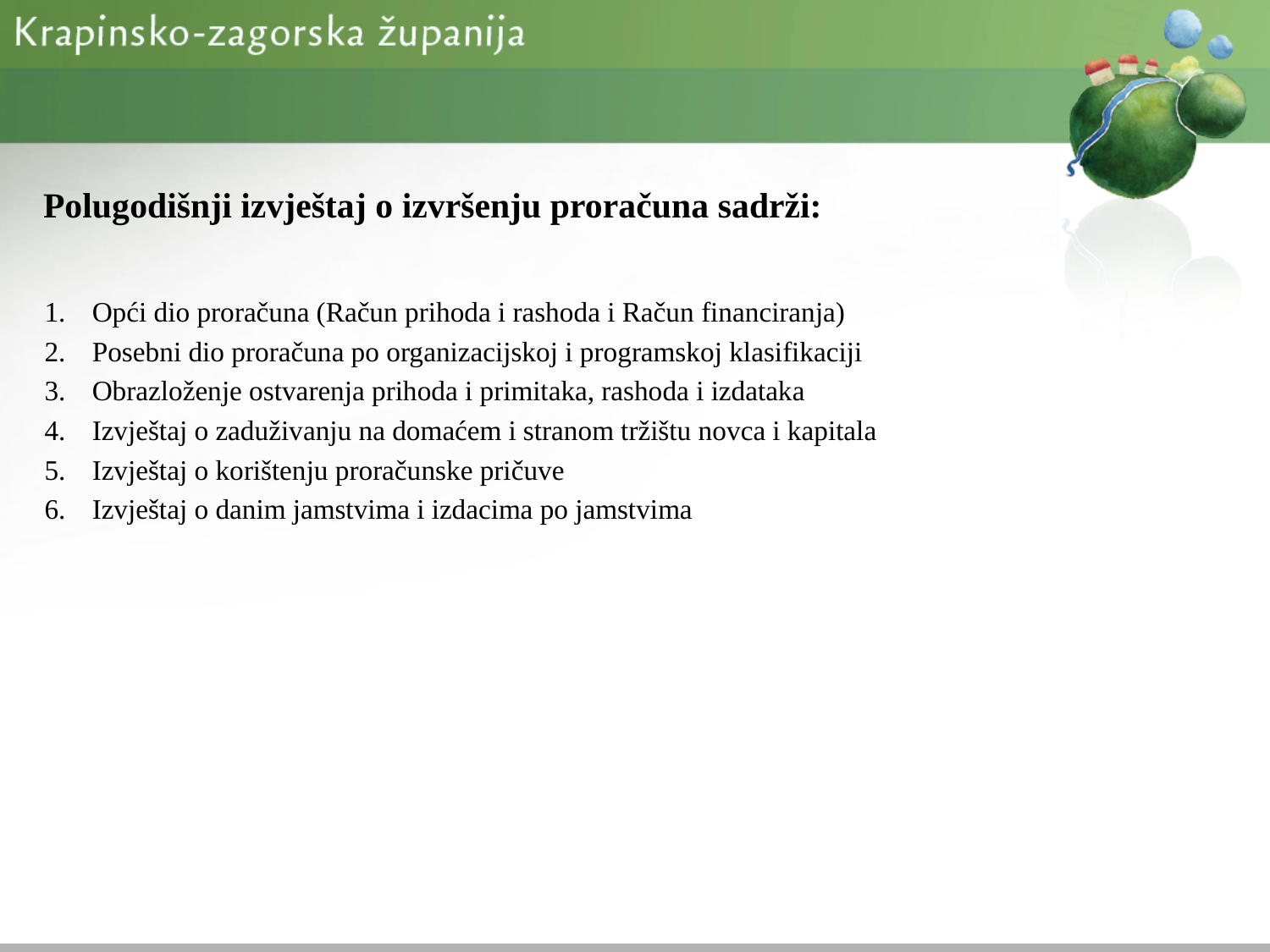

# Polugodišnji izvještaj o izvršenju proračuna sadrži:
Opći dio proračuna (Račun prihoda i rashoda i Račun financiranja)
Posebni dio proračuna po organizacijskoj i programskoj klasifikaciji
Obrazloženje ostvarenja prihoda i primitaka, rashoda i izdataka
Izvještaj o zaduživanju na domaćem i stranom tržištu novca i kapitala
Izvještaj o korištenju proračunske pričuve
Izvještaj o danim jamstvima i izdacima po jamstvima